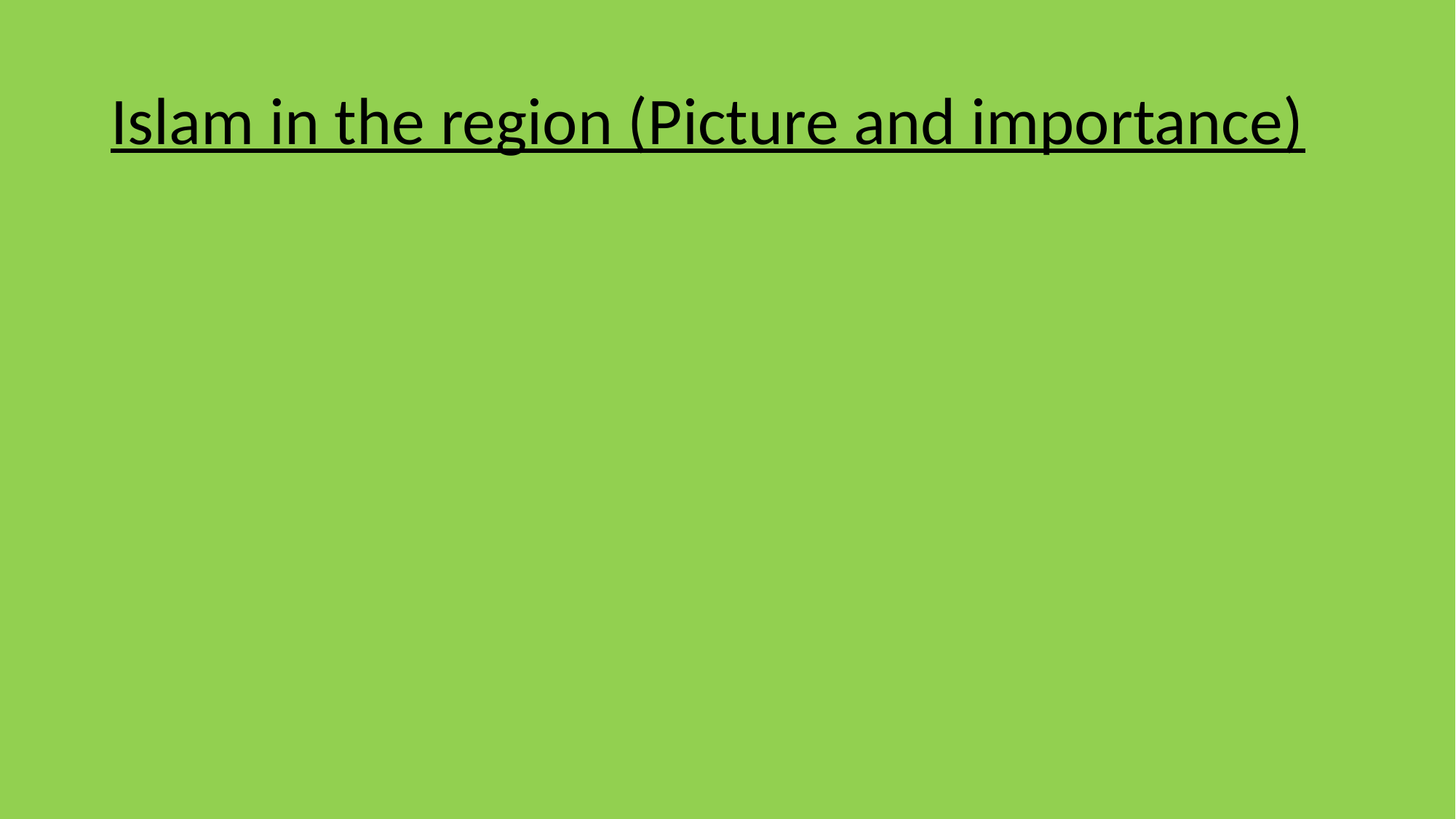

# Islam in the region (Picture and importance)